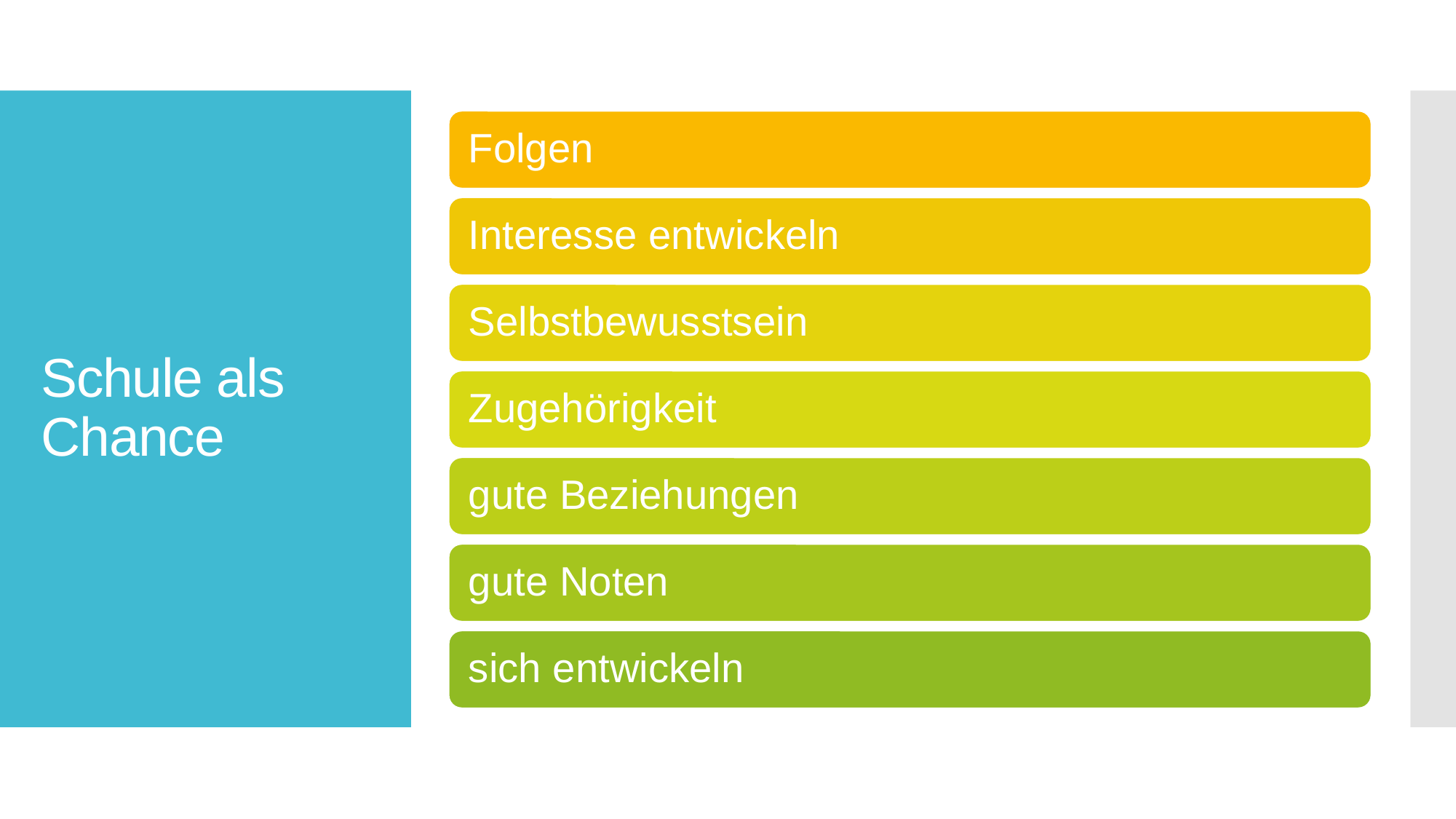

Folgen
Interesse entwickeln
Selbstbewusstsein
Zugehörigkeit
gute Beziehungen
gute Noten
sich entwickeln
# Schule als Chance